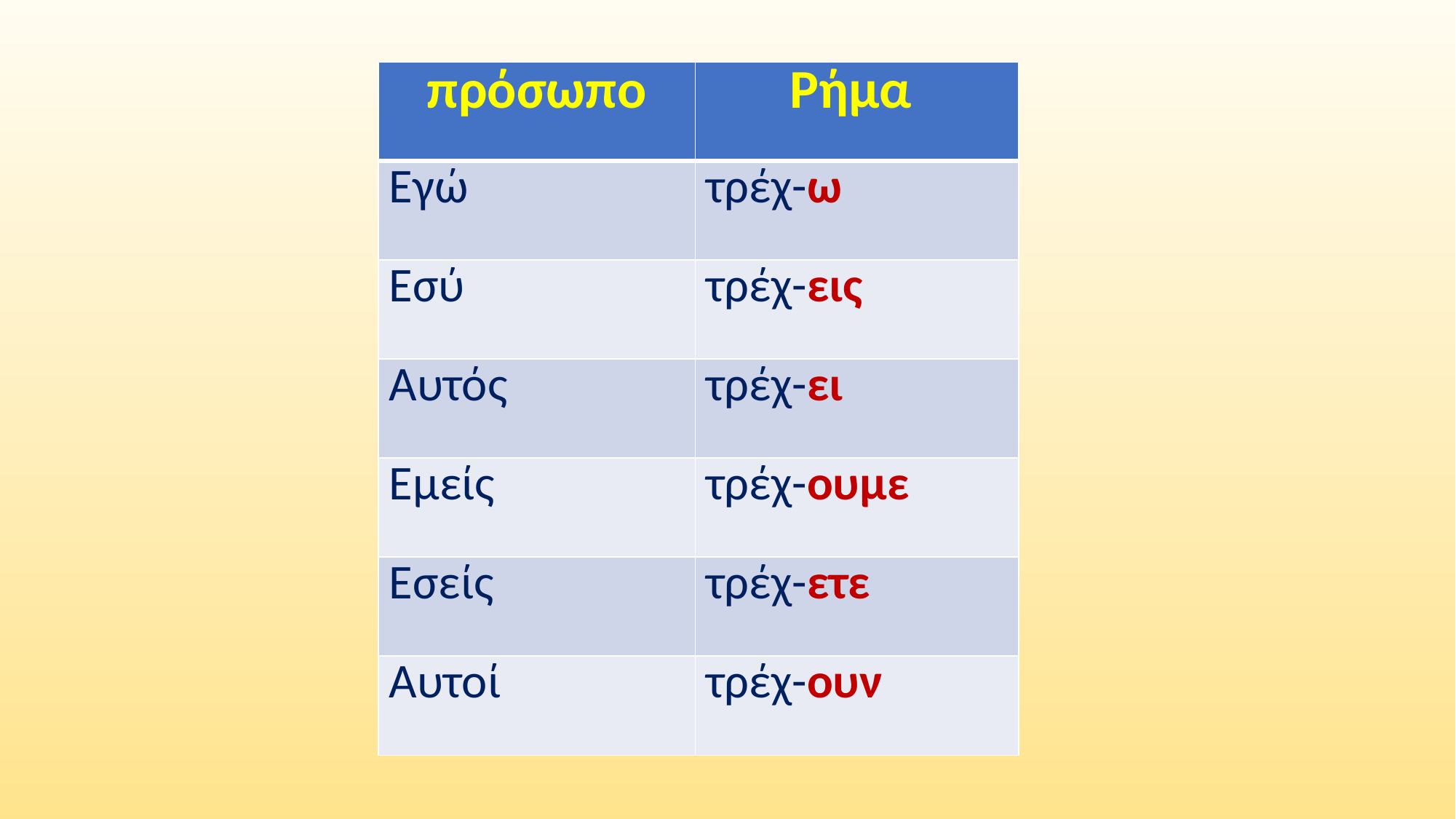

| πρόσωπο | Ρήμα |
| --- | --- |
| Εγώ | τρέχ-ω |
| Εσύ | τρέχ-εις |
| Αυτός | τρέχ-ει |
| Εμείς | τρέχ-ουμε |
| Εσείς | τρέχ-ετε |
| Αυτοί | τρέχ-ουν |